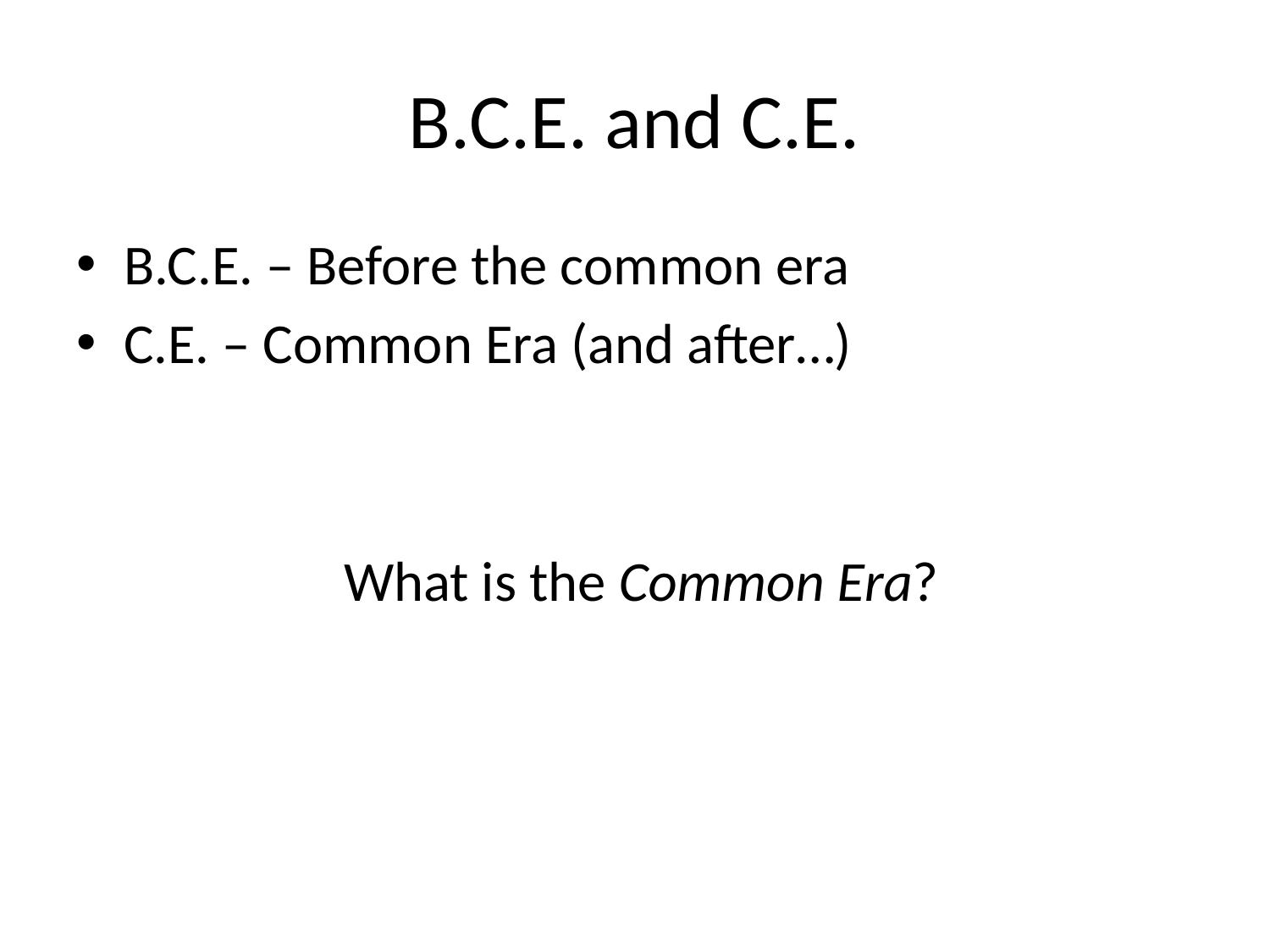

# B.C.E. and C.E.
B.C.E. – Before the common era
C.E. – Common Era (and after…)

 What is the Common Era?